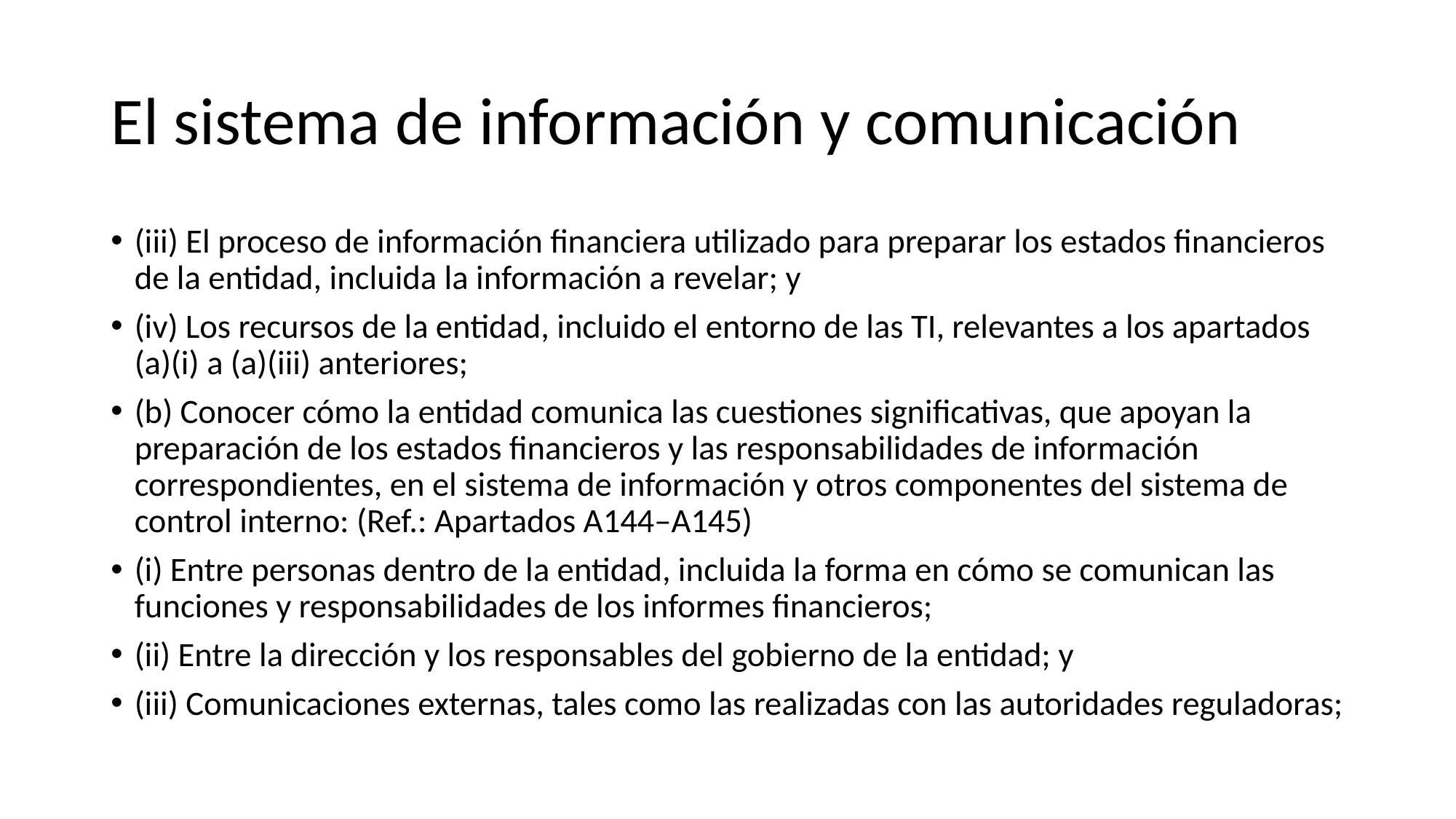

# El sistema de información y comunicación
(iii) El proceso de información financiera utilizado para preparar los estados financieros de la entidad, incluida la información a revelar; y
(iv) Los recursos de la entidad, incluido el entorno de las TI, relevantes a los apartados (a)(i) a (a)(iii) anteriores;
(b) Conocer cómo la entidad comunica las cuestiones significativas, que apoyan la preparación de los estados financieros y las responsabilidades de información correspondientes, en el sistema de información y otros componentes del sistema de control interno: (Ref.: Apartados A144‒A145)
(i) Entre personas dentro de la entidad, incluida la forma en cómo se comunican las funciones y responsabilidades de los informes financieros;
(ii) Entre la dirección y los responsables del gobierno de la entidad; y
(iii) Comunicaciones externas, tales como las realizadas con las autoridades reguladoras;